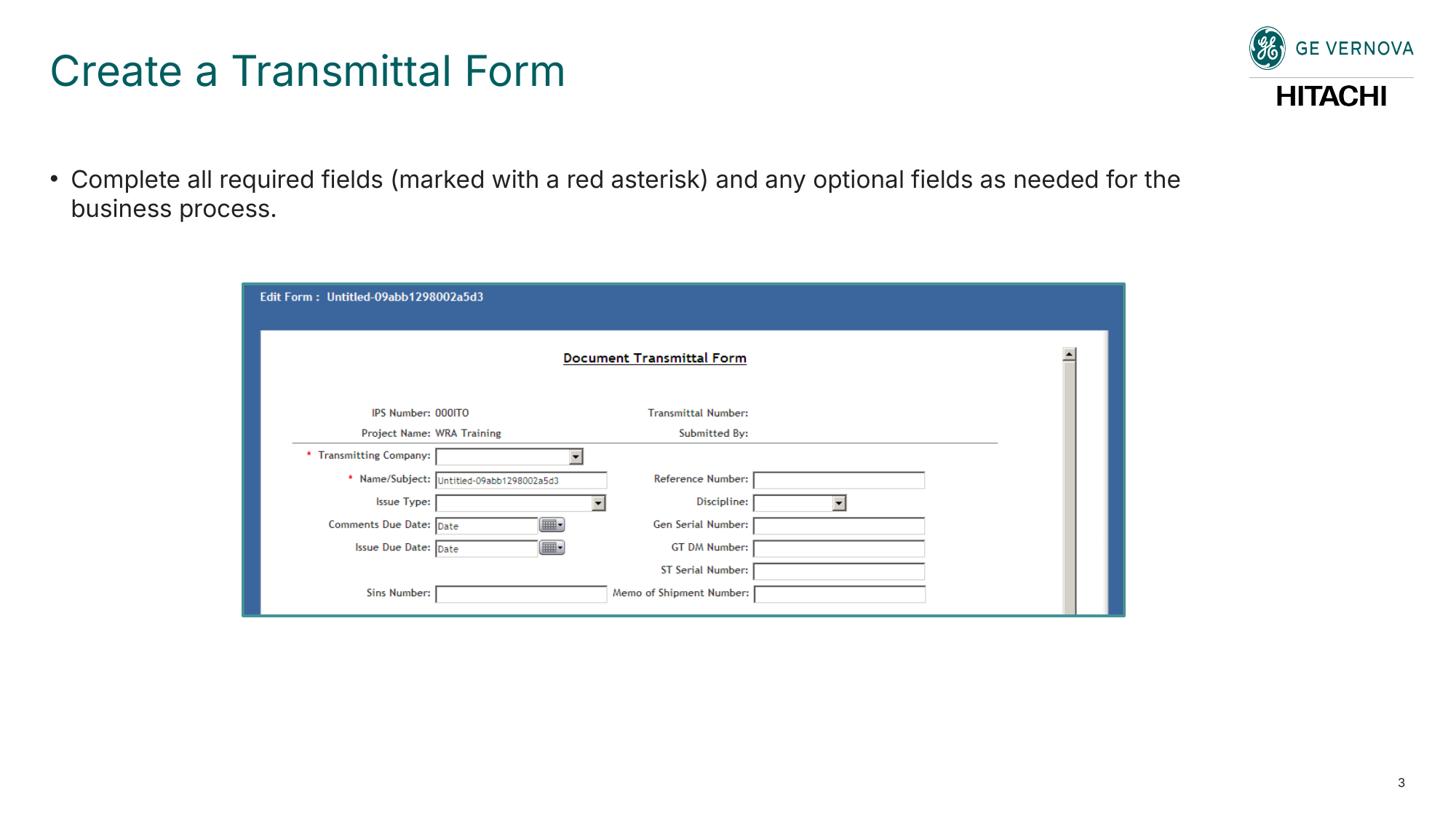

# Create a Transmittal Form
Complete all required fields (marked with a red asterisk) and any optional fields as needed for the business process.

3